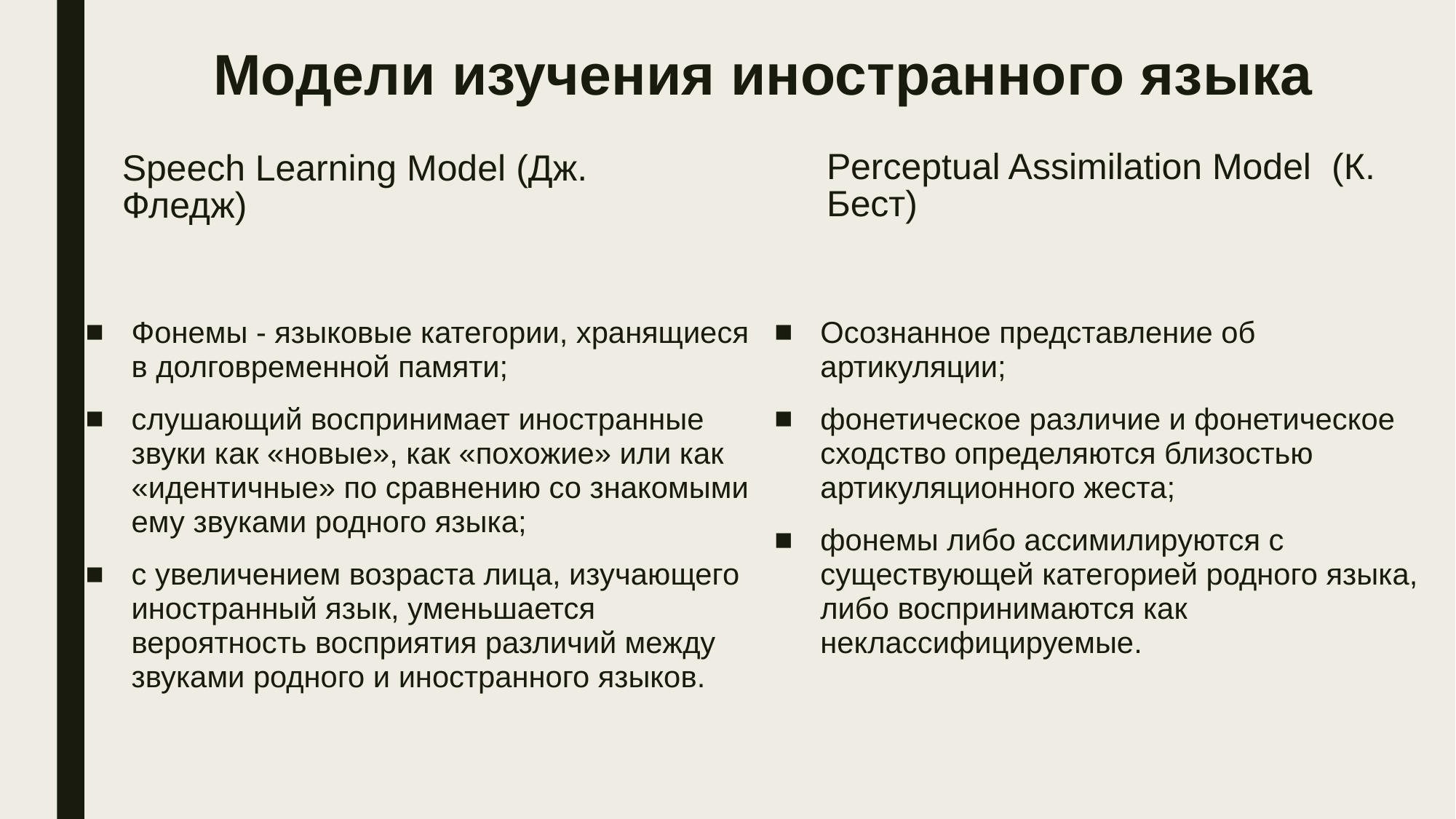

# Модели изучения иностранного языка
Perceptual Assimilation Model  (К. Бест)
Speech Learning Model (Дж. Фледж)

Фонемы - языковые категории, хранящиеся в долговременной памяти;
слушающий воспринимает иностранные звуки как «новые», как «похожие» или как «идентичные» по сравнению со знакомыми ему звуками родного языка;
с увеличением возраста лица, изучающего иностранный язык, уменьшается вероятность восприятия различий между звуками родного и иностранного языков.

Осознанное представление об артикуляции;
фонетическое различие и фонетическое сходство определяются близостью артикуляционного жеста;
фонемы либо ассимилируются с существующей категорией родного языка, либо воспринимаются как неклассифицируемые.